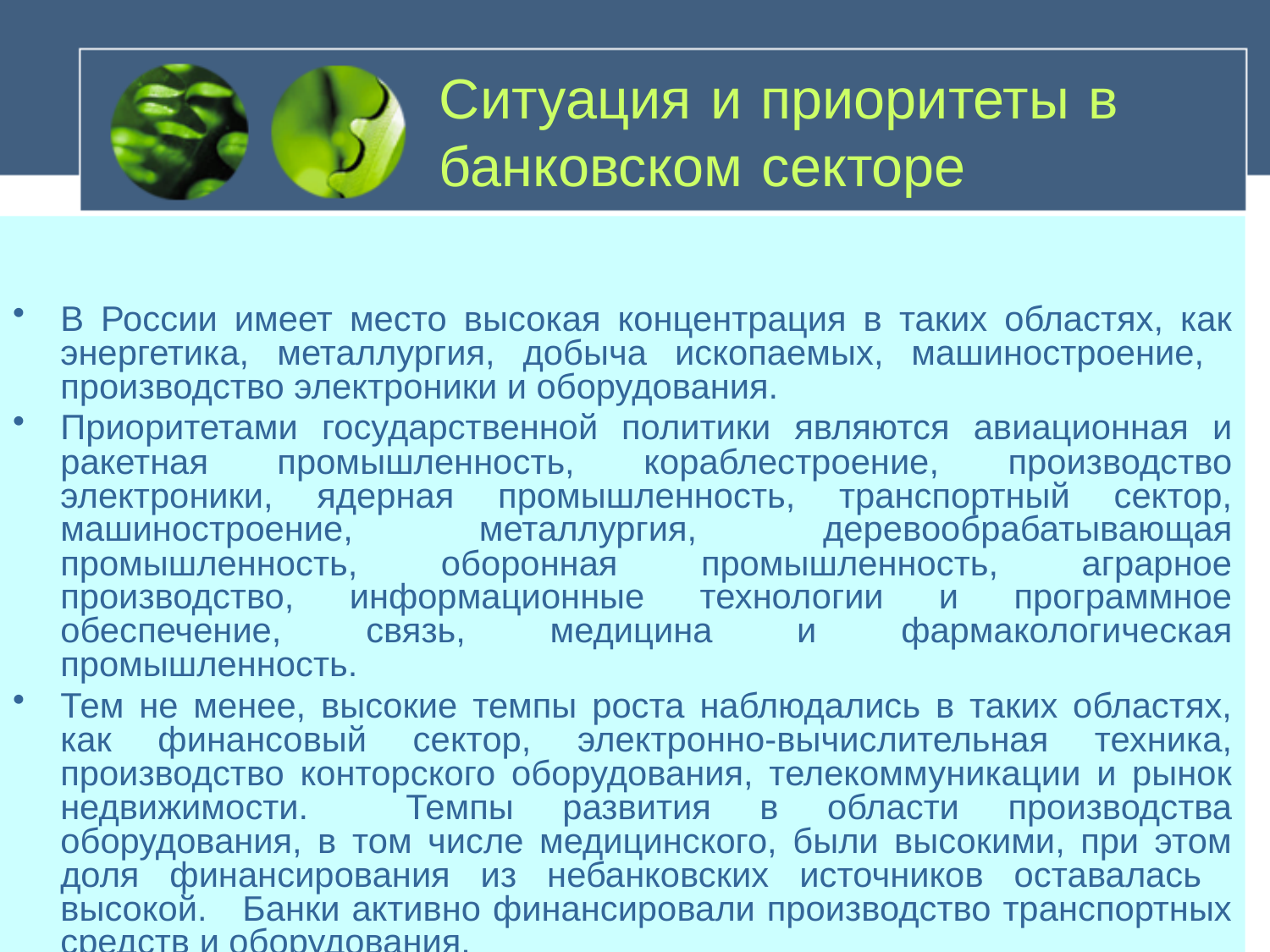

# Ситуация и приоритеты в банковском секторе

В России имеет место высокая концентрация в таких областях, как энергетика, металлургия, добыча ископаемых, машиностроение,  производство электроники и оборудования.
Приоритетами государственной политики являются авиационная и ракетная промышленность, кораблестроение, производство электроники, ядерная промышленность, транспортный сектор, машиностроение, металлургия, деревообрабатывающая промышленность, оборонная промышленность, аграрное производство, информационные технологии и программное обеспечение, связь, медицина и фармакологическая промышленность.
Тем не менее, высокие темпы роста наблюдались в таких областях, как финансовый сектор, электронно-вычислительная техника, производство конторского оборудования, телекоммуникации и рынок недвижимости.  Темпы развития в области производства оборудования, в том числе медицинского, были высокими, при этом доля финансирования из небанковских источников оставалась  высокой.   Банки активно финансировали производство транспортных средств и оборудования.